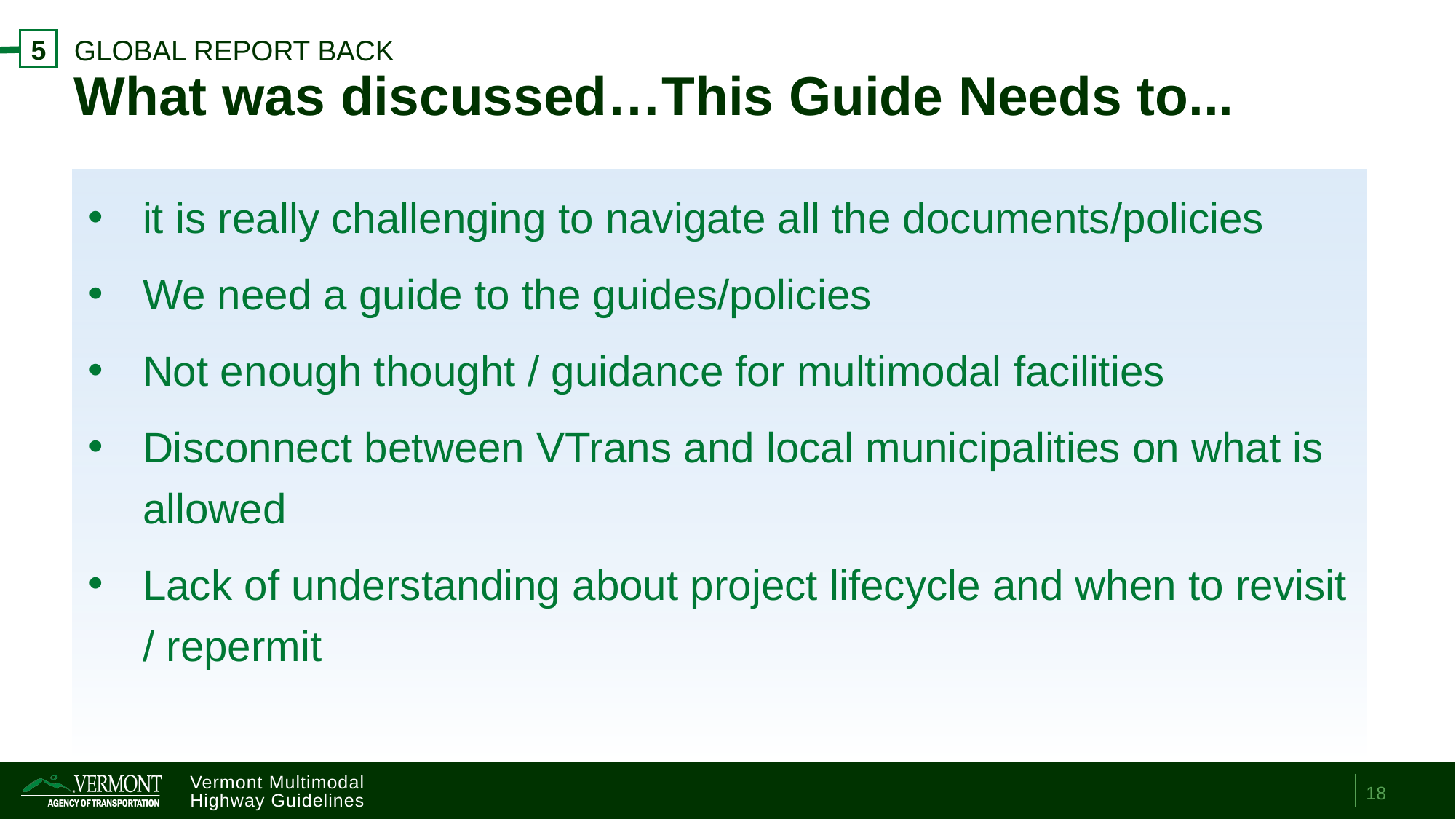

5
GLOBAL REPORT BACK
# What was discussed…This Guide Needs to...

it is really challenging to navigate all the documents/policies
We need a guide to the guides/policies
Not enough thought / guidance for multimodal facilities
Disconnect between VTrans and local municipalities on what is allowed
Lack of understanding about project lifecycle and when to revisit / repermit